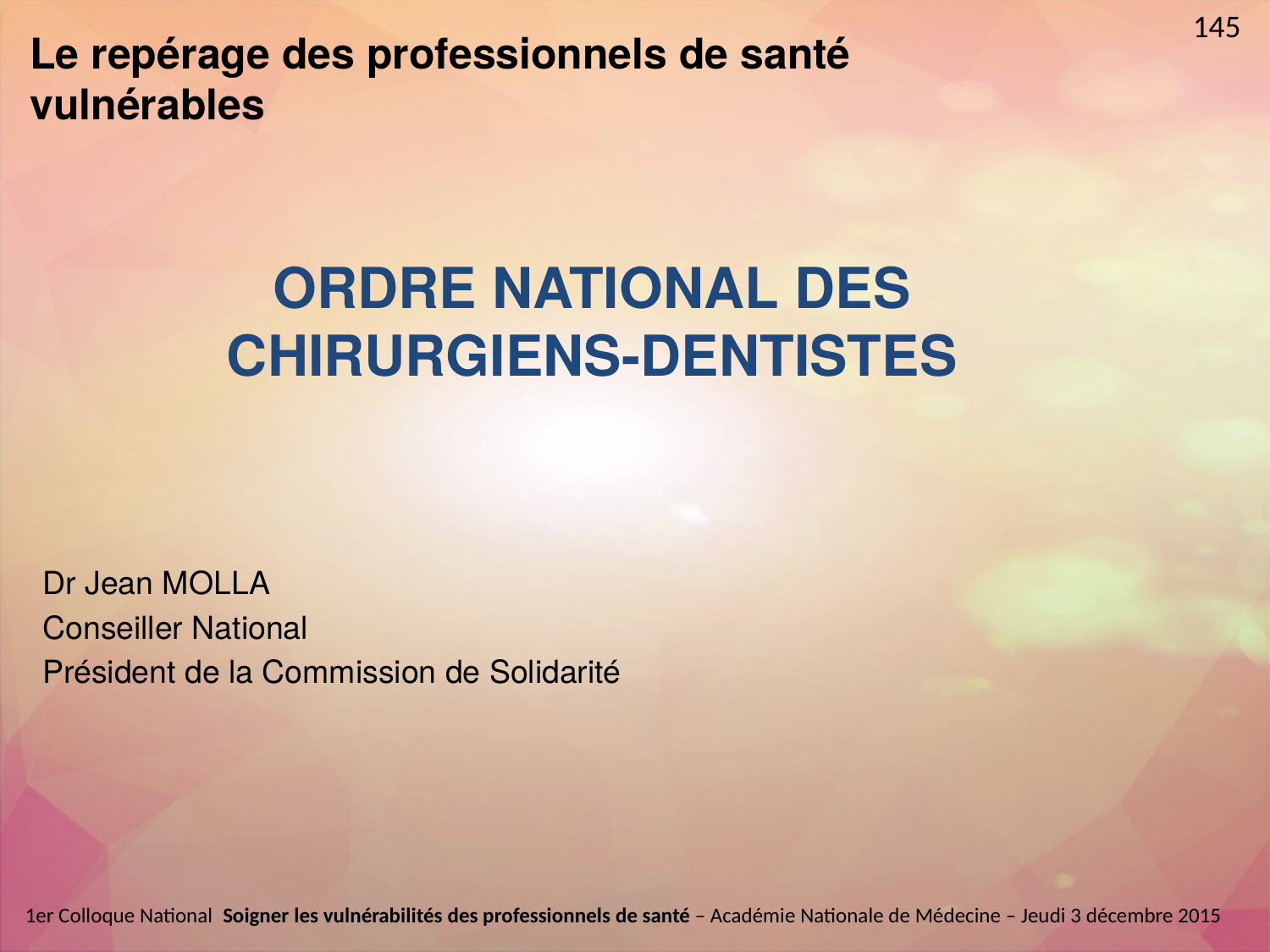

145
Le repérage des professionnels de santé vulnérables
ORDRE NATIONAL DES CHIRURGIENS-DENTISTES
Dr Jean MOLLA
Conseiller National
Président de la Commission de Solidarité
1er Colloque National  Soigner les vulnérabilités des professionnels de santé – Académie Nationale de Médecine – Jeudi 3 décembre 2015